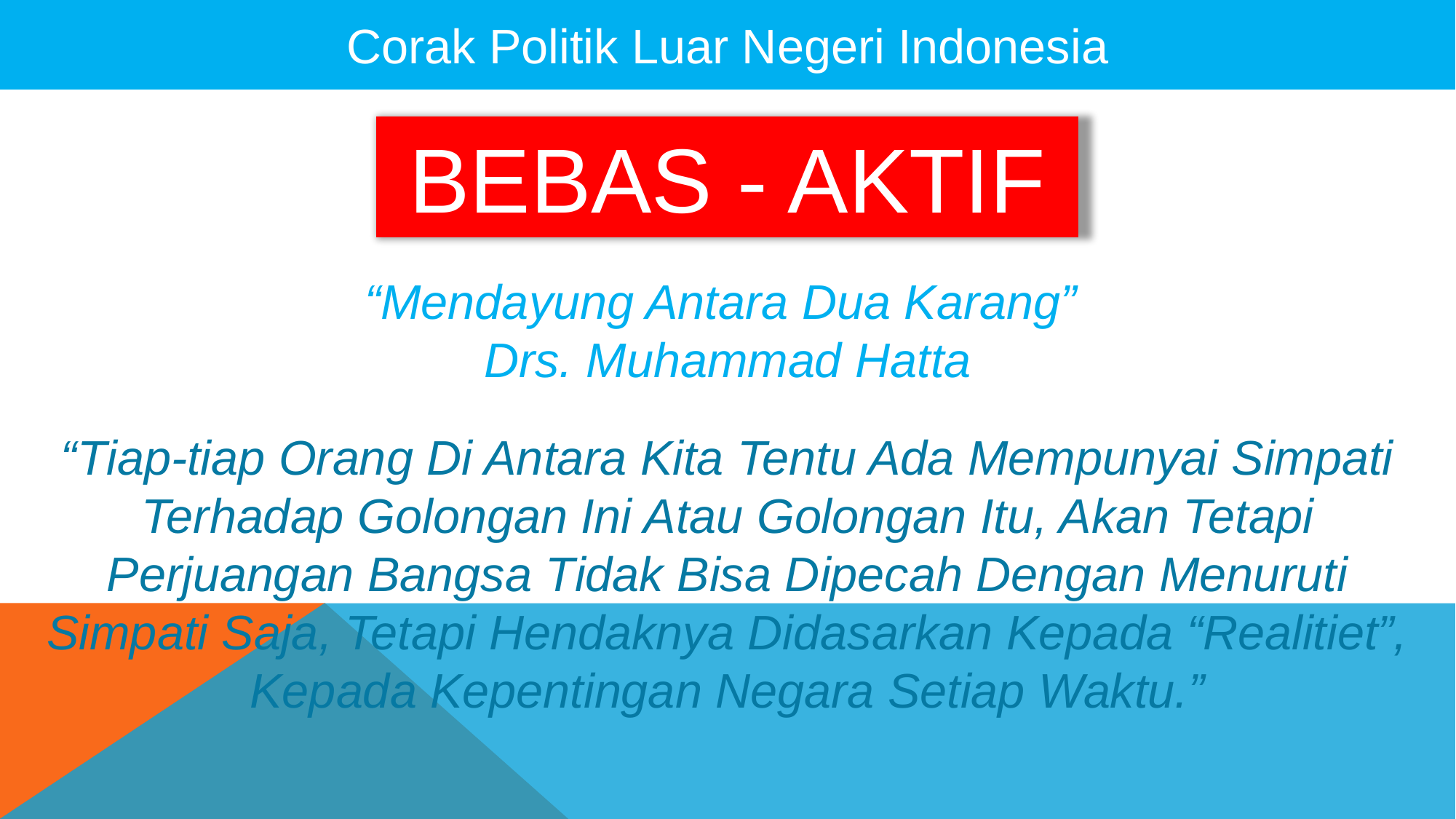

Corak Politik Luar Negeri Indonesia
BEBAS - AKTIF
“Mendayung Antara Dua Karang”
Drs. Muhammad Hatta
“Tiap-tiap Orang Di Antara Kita Tentu Ada Mempunyai Simpati Terhadap Golongan Ini Atau Golongan Itu, Akan Tetapi Perjuangan Bangsa Tidak Bisa Dipecah Dengan Menuruti Simpati Saja, Tetapi Hendaknya Didasarkan Kepada “Realitiet”, Kepada Kepentingan Negara Setiap Waktu.”